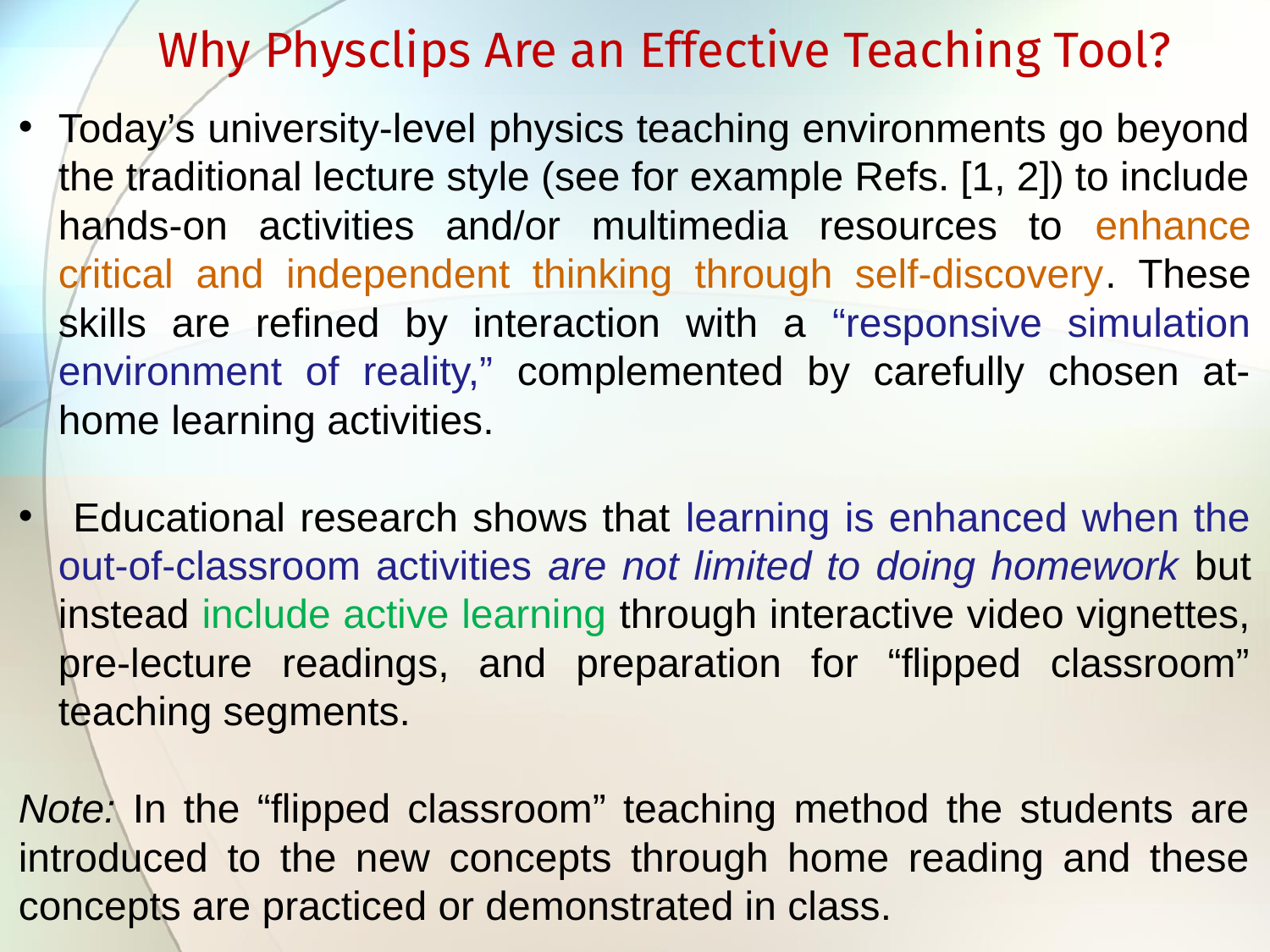

# Why Physclips Are an Effective Teaching Tool?
Today’s university-level physics teaching environments go beyond the traditional lecture style (see for example Refs. [1, 2]) to include hands-on activities and/or multimedia resources to enhance critical and independent thinking through self-discovery. These skills are refined by interaction with a “responsive simulation environment of reality,” complemented by carefully chosen at-home learning activities.

 Educational research shows that learning is enhanced when the out-of-classroom activities are not limited to doing homework but instead include active learning through interactive video vignettes, pre-lecture readings, and preparation for “flipped classroom” teaching segments.

Note: In the “flipped classroom” teaching method the students are introduced to the new concepts through home reading and these concepts are practiced or demonstrated in class.